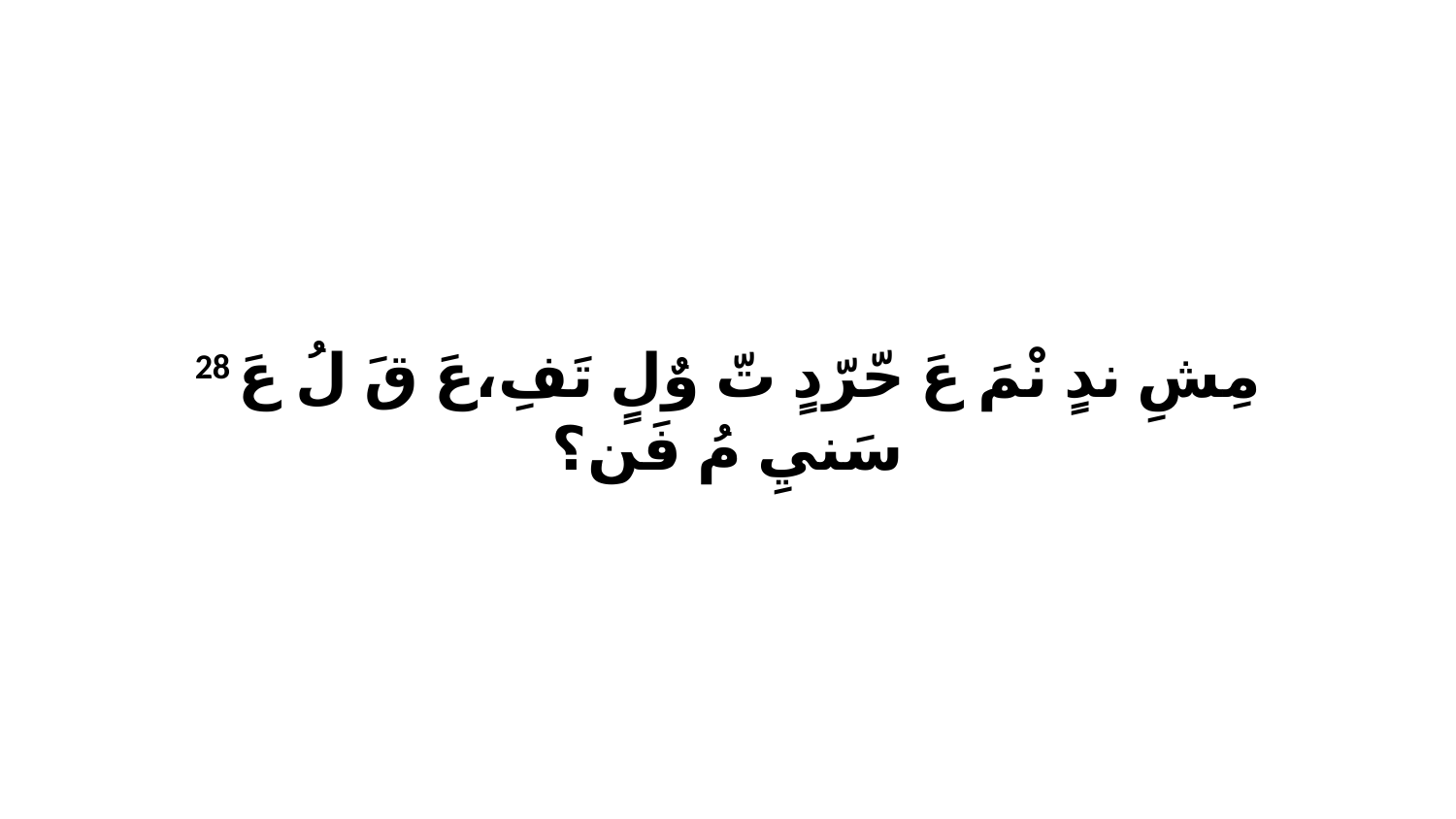

28 مِشِ ندٍ نْمَ عَ حّرّدٍ تّ وٌلٍ تَفِ،عَ قَ لُ عَ سَنيِ مُ فَن؟